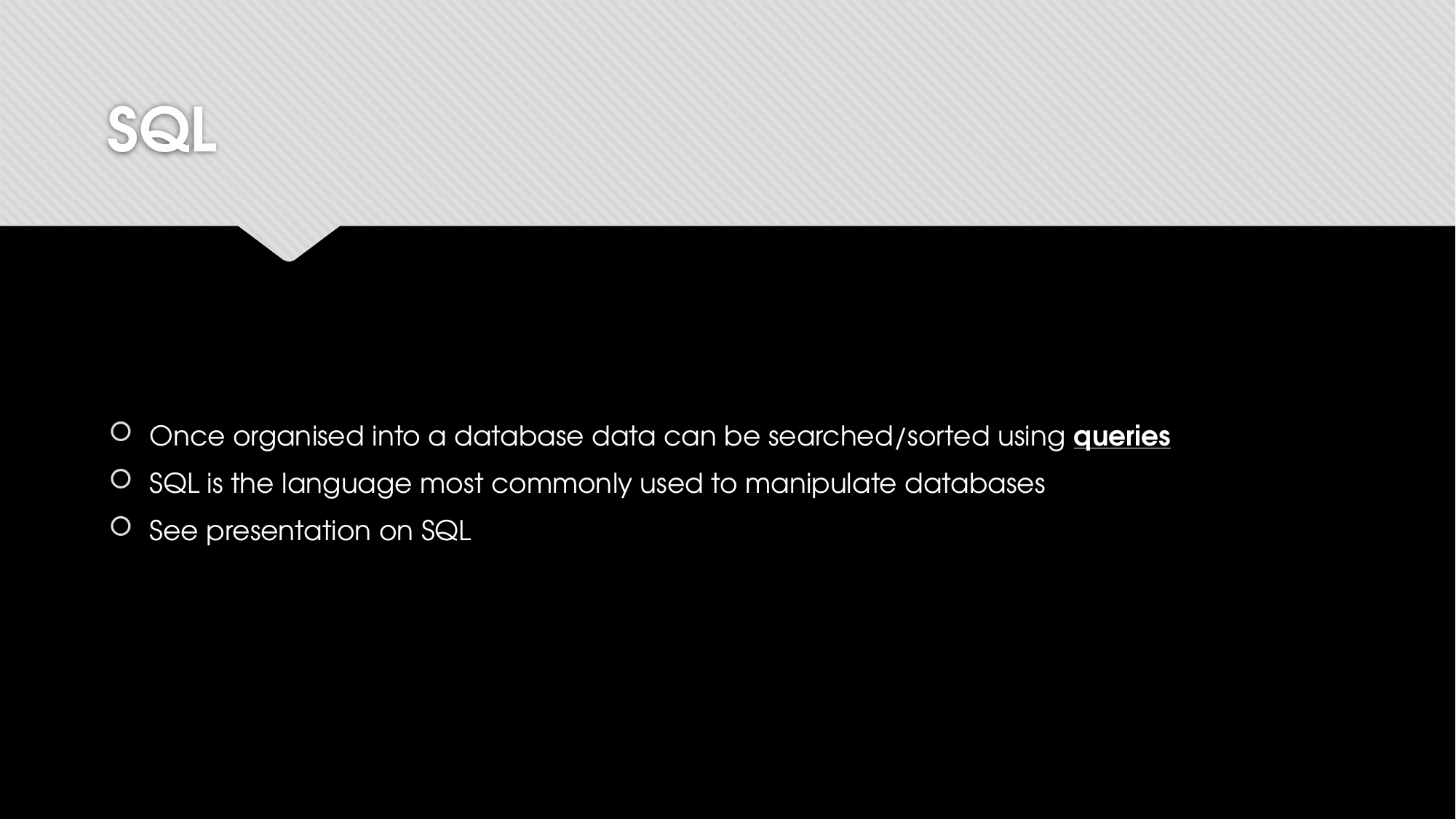

# SQL
Once organised into a database data can be searched/sorted using queries
SQL is the language most commonly used to manipulate databases
See presentation on SQL